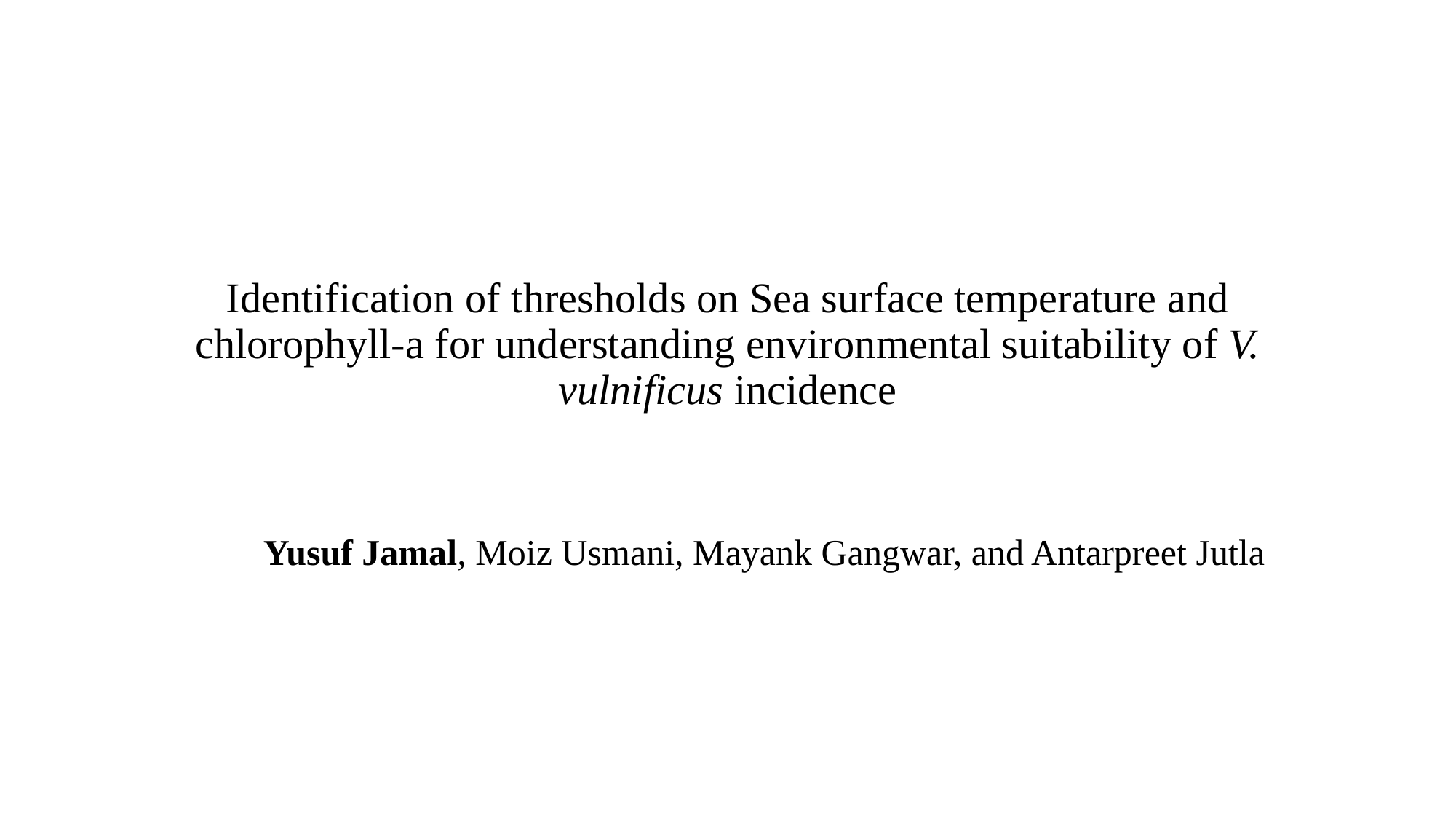

# Identification of thresholds on Sea surface temperature and chlorophyll-a for understanding environmental suitability of V. vulnificus incidence
Yusuf Jamal, Moiz Usmani, Mayank Gangwar, and Antarpreet Jutla